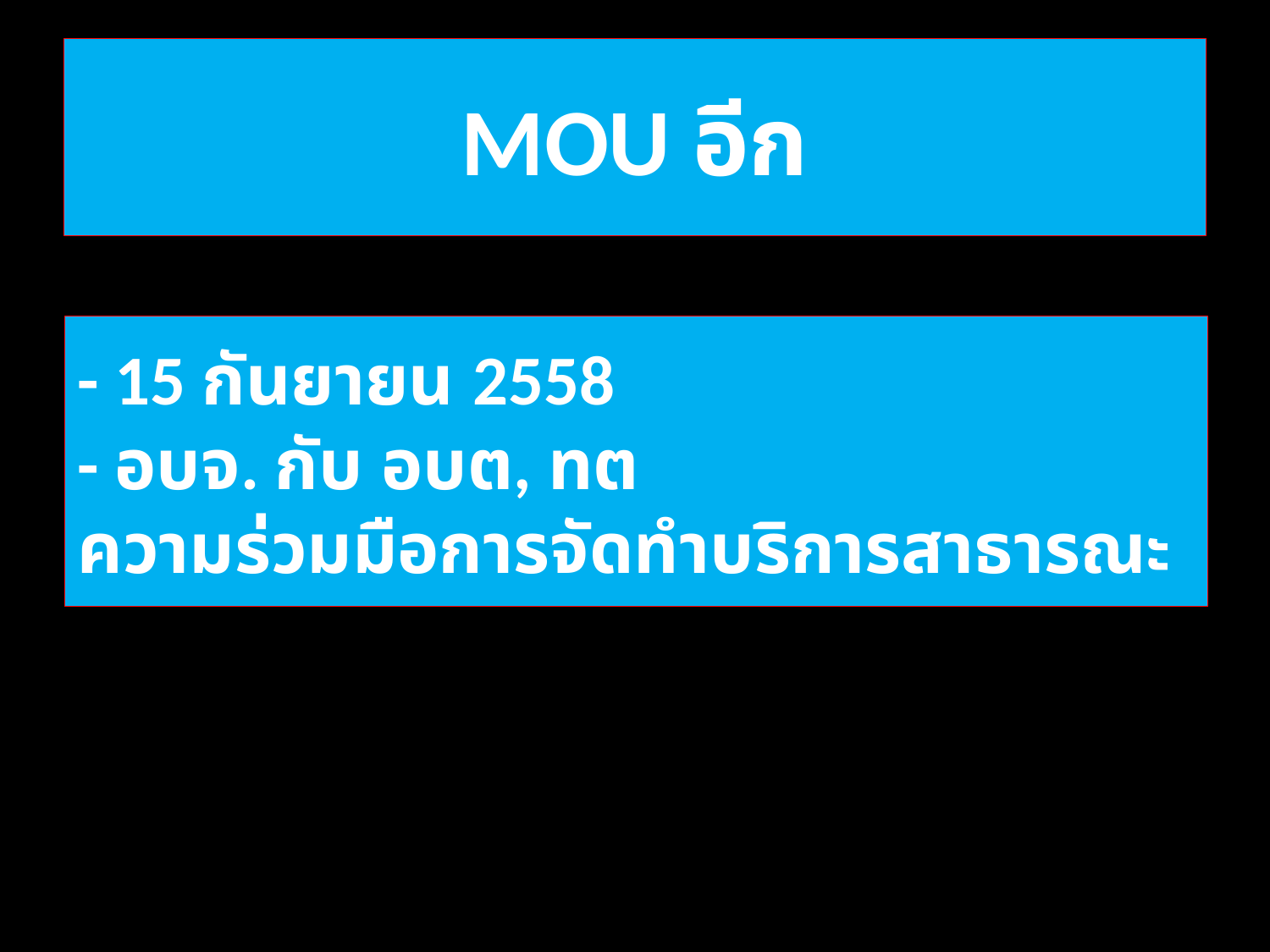

# MOU อีก
- 15 กันยายน 2558
- อบจ. กับ อบต, ทต
ความร่วมมือการจัดทำบริการสาธารณะ